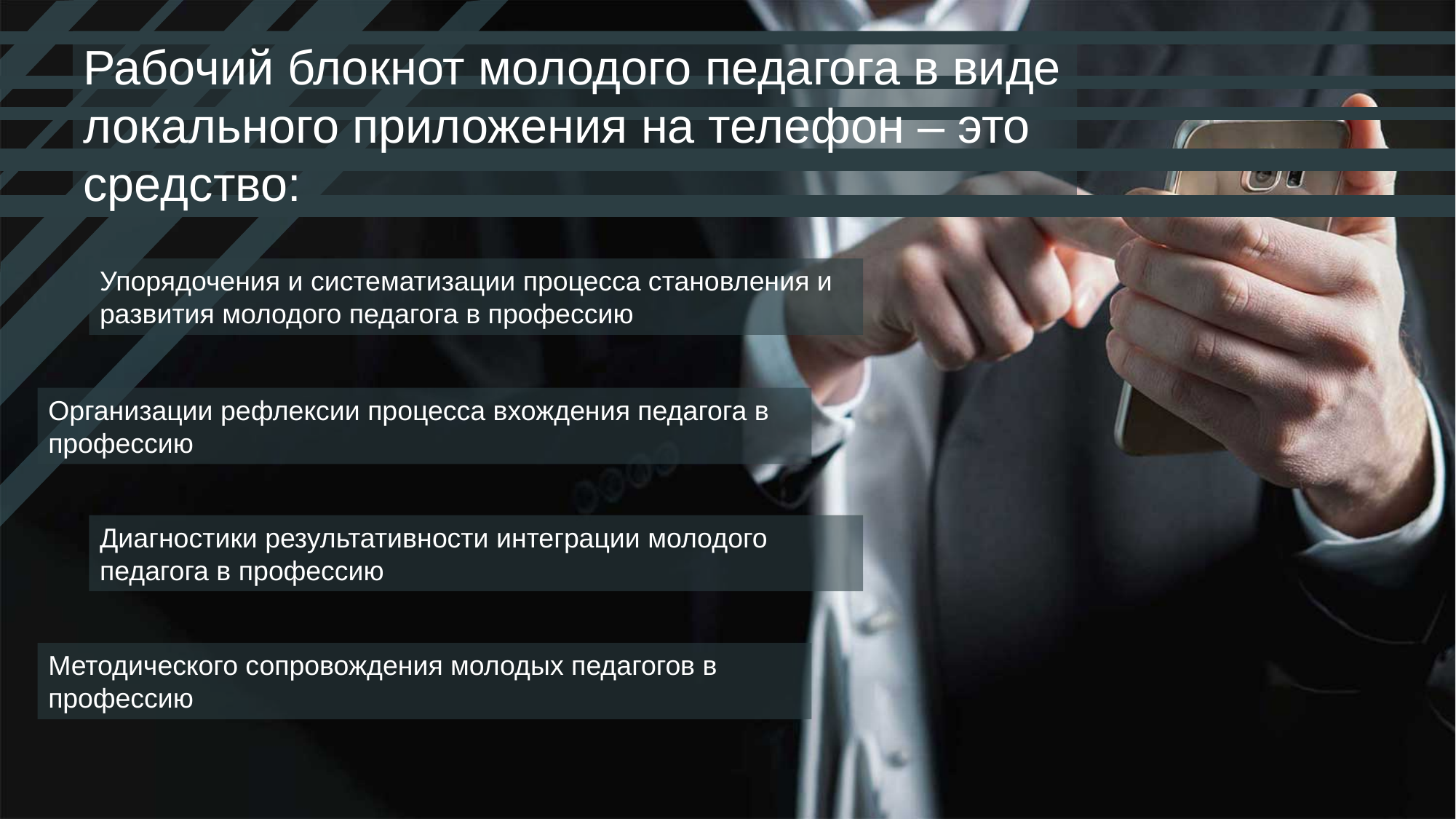

Рабочий блокнот молодого педагога в виде локального приложения на телефон – это средство:

Упорядочения и систематизации процесса становления и развития молодого педагога в профессию
Организации рефлексии процесса вхождения педагога в профессию
Диагностики результативности интеграции молодого педагога в профессию
Методического сопровождения молодых педагогов в профессию